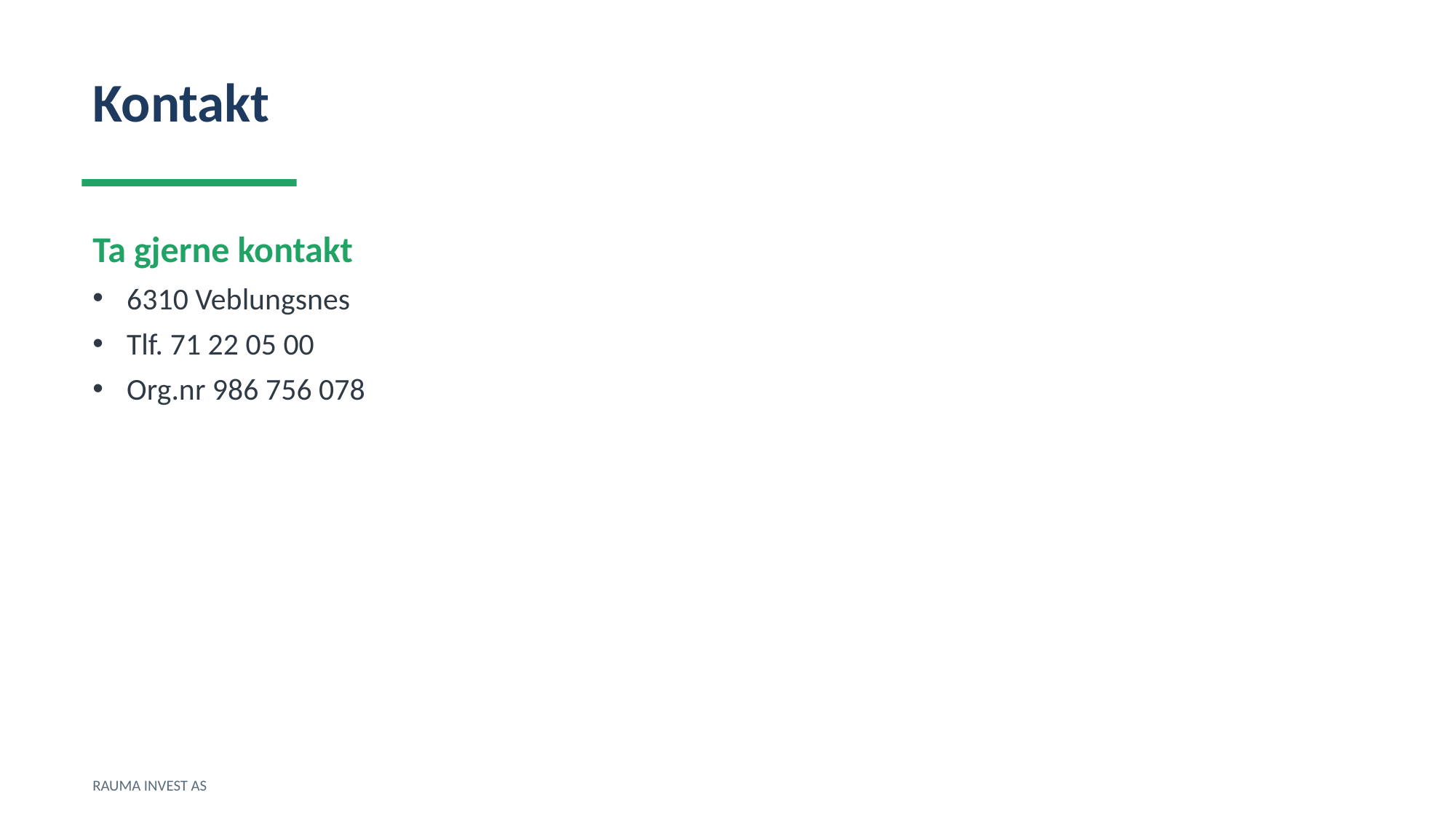

Kontakt

Ta gjerne kontakt
6310 Veblungsnes
Tlf. 71 22 05 00
Org.nr 986 756 078
RAUMA INVEST AS